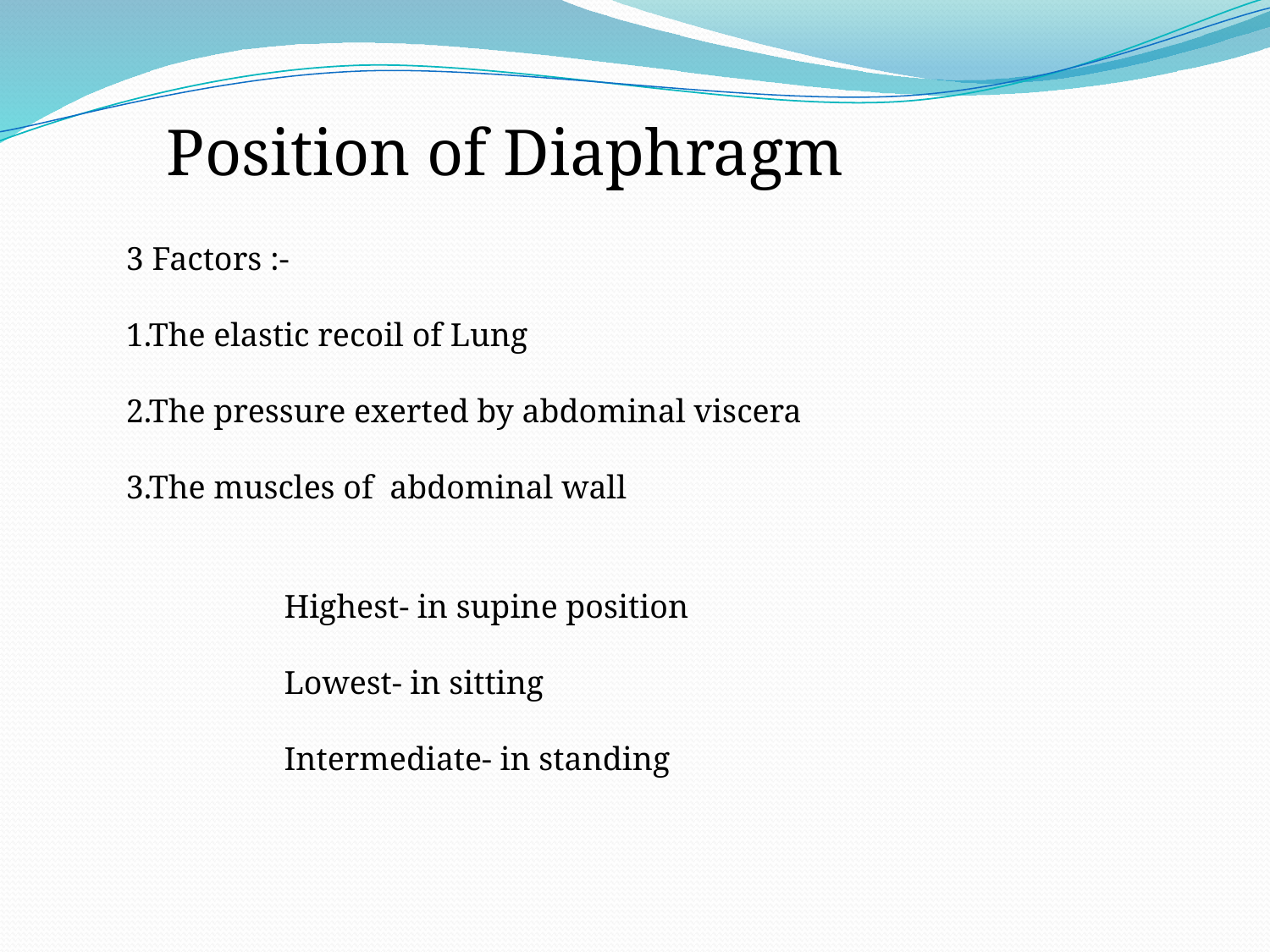

Position of Diaphragm
3 Factors :-

1.The elastic recoil of Lung

2.The pressure exerted by abdominal viscera

3.The muscles of  abdominal wall
Highest- in supine position

Lowest- in sitting

Intermediate- in standing